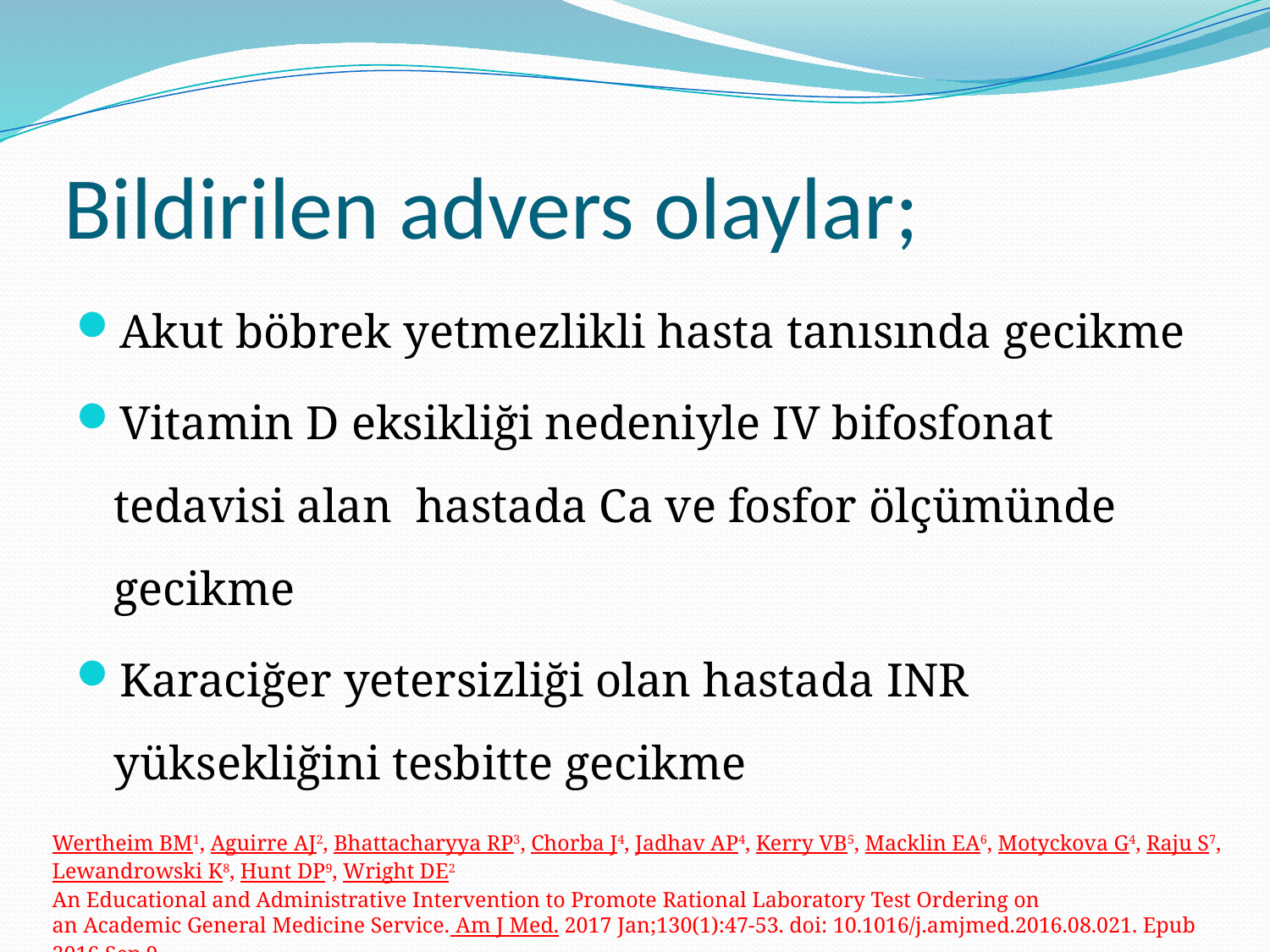

# Bildirilen advers olaylar;
Akut böbrek yetmezlikli hasta tanısında gecikme
Vitamin D eksikliği nedeniyle IV bifosfonat tedavisi alan  hastada Ca ve fosfor ölçümünde gecikme
Karaciğer yetersizliği olan hastada INR yüksekliğini tesbitte gecikme

Wertheim BM1, Aguirre AJ2, Bhattacharyya RP3, Chorba J4, Jadhav AP4, Kerry VB5, Macklin EA6, Motyckova G4, Raju S7, Lewandrowski K8, Hunt DP9, Wright DE2 An Educational and Administrative Intervention to Promote Rational Laboratory Test Ordering on an Academic General Medicine Service. Am J Med. 2017 Jan;130(1):47-53. doi: 10.1016/j.amjmed.2016.08.021. Epub 2016 Sep 9.

.